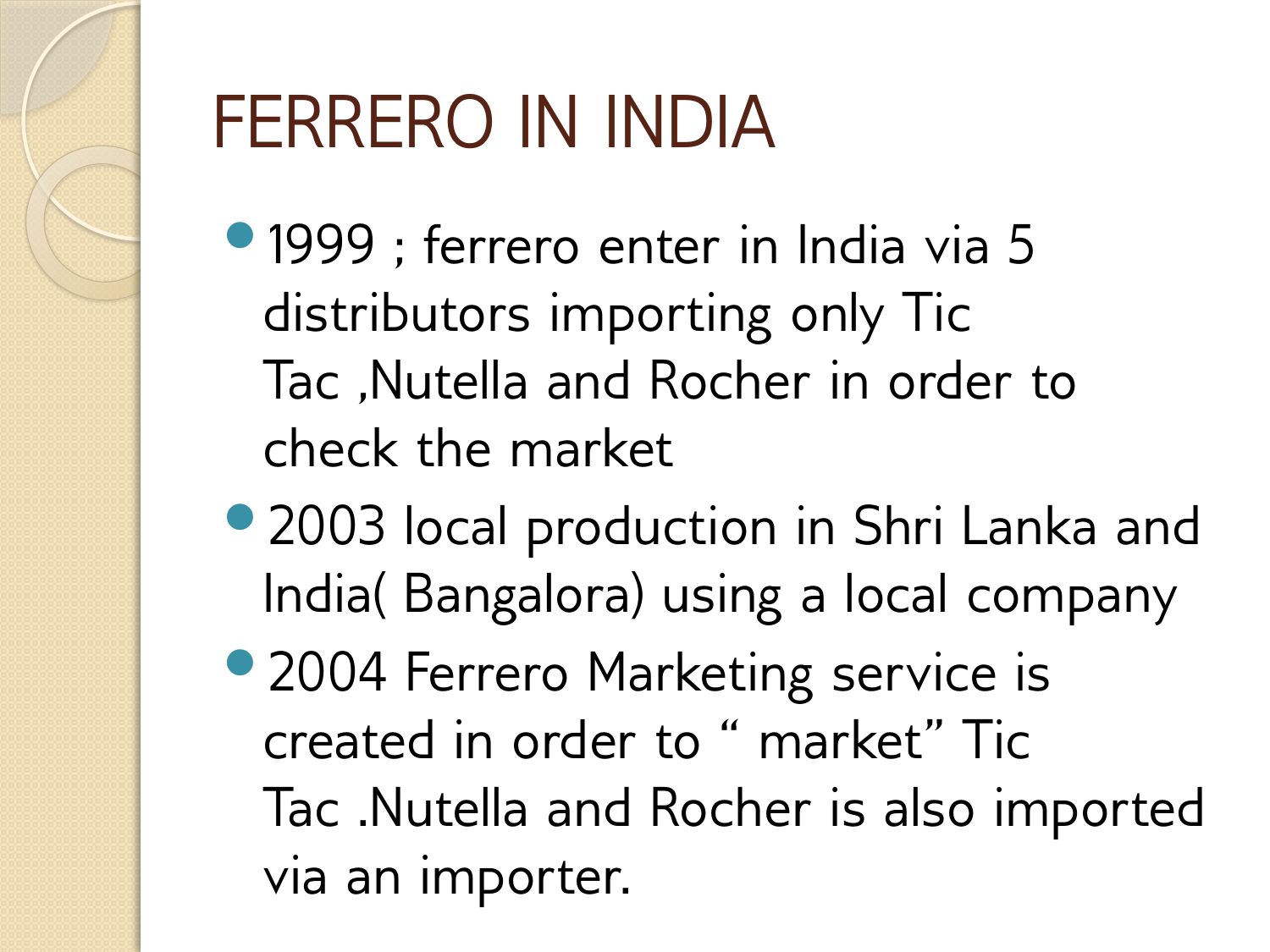

# FERRERO IN INDIA
1999 ; ferrero enter in India via 5 distributors importing only Tic Tac ,Nutella and Rocher in order to check the market
2003 local production in Shri Lanka and India( Bangalora) using a local company
2004 Ferrero Marketing service is created in order to “ market” Tic Tac .Nutella and Rocher is also imported via an importer.